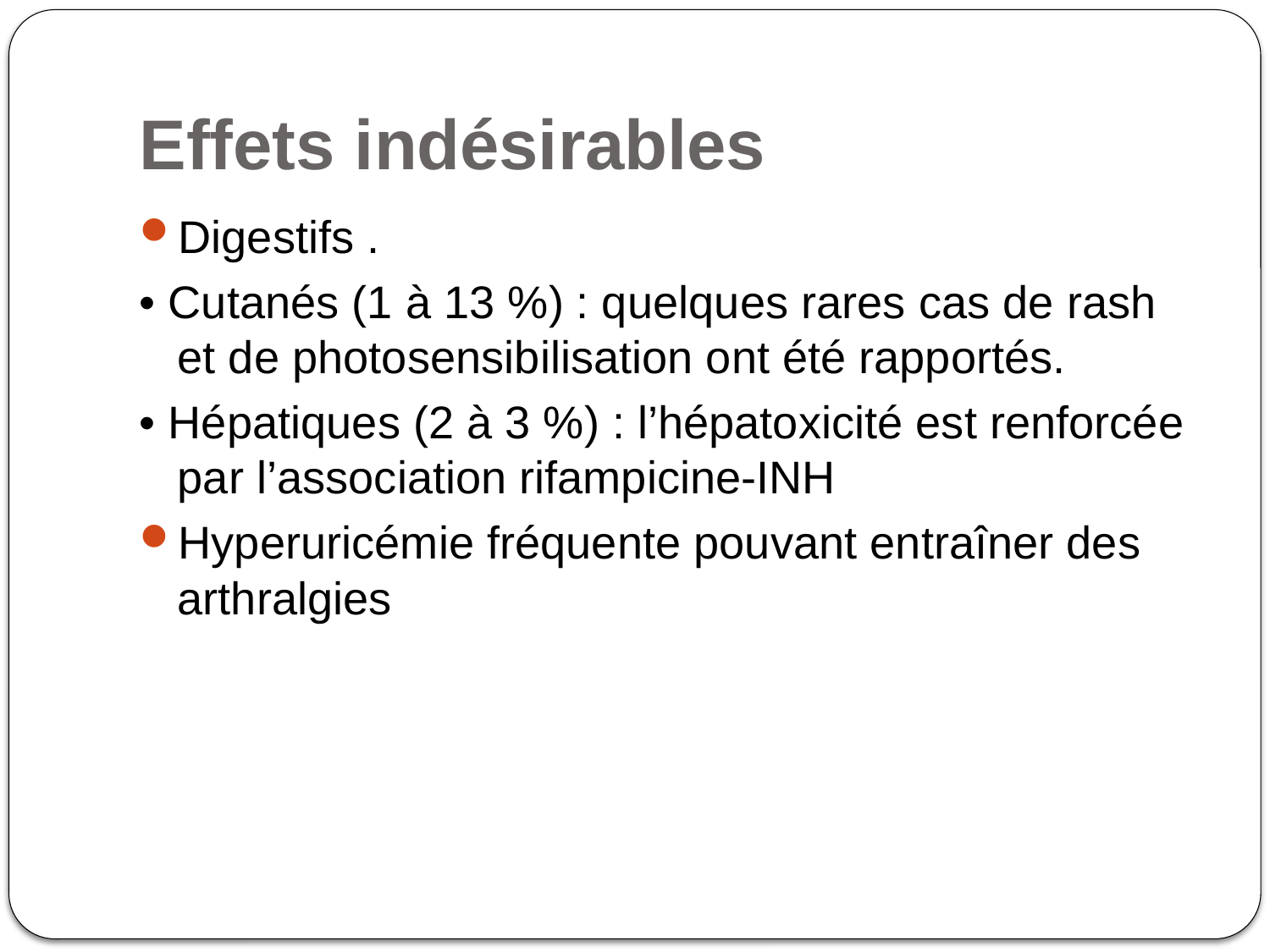

# Effets indésirables
Digestifs .
• Cutanés (1 à 13 %) : quelques rares cas de rash et de photosensibilisation ont été rapportés.
• Hépatiques (2 à 3 %) : l’hépatoxicité est renforcée par l’association rifampicine-INH
Hyperuricémie fréquente pouvant entraîner des arthralgies